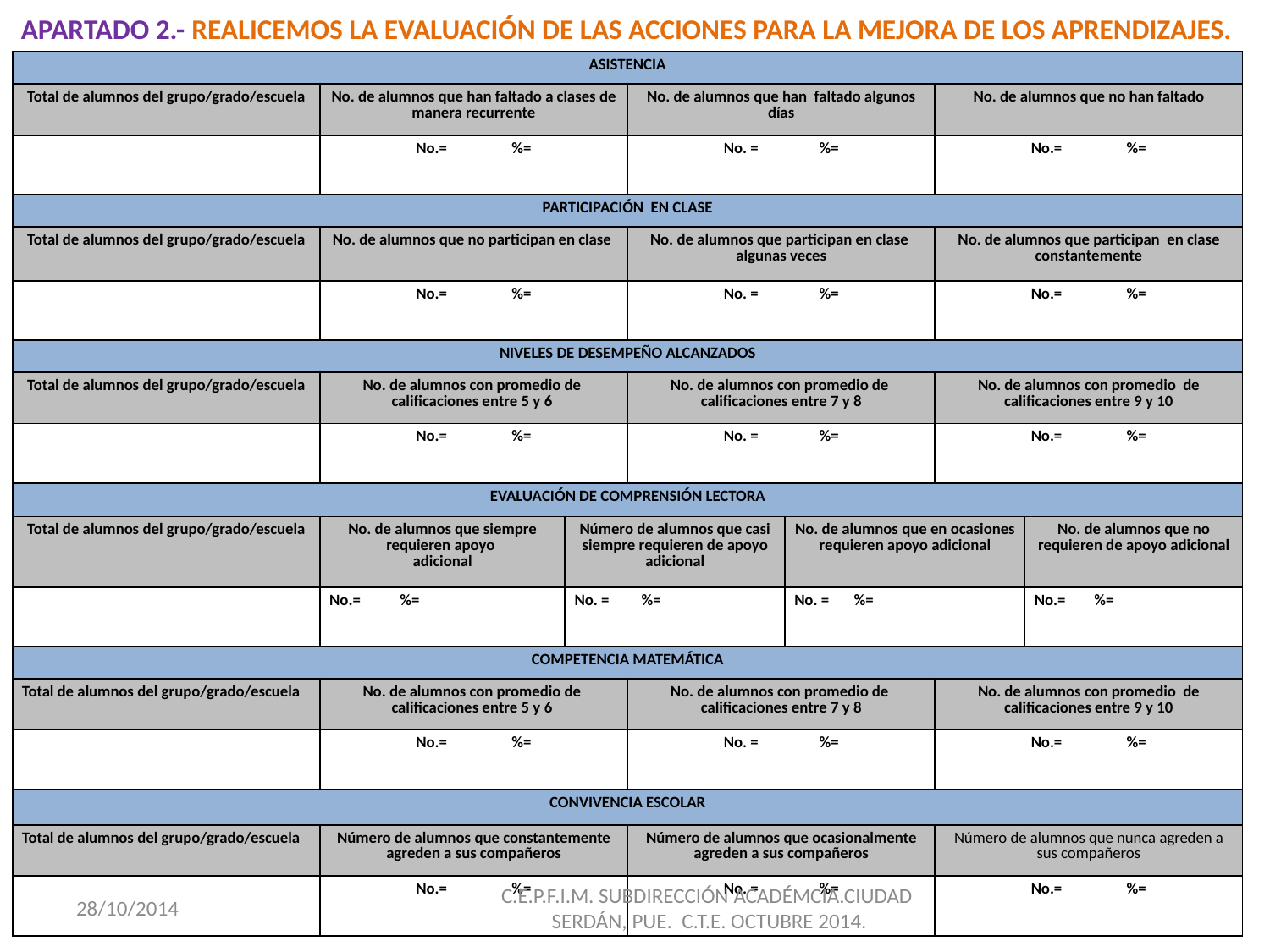

APARTADO 2.- REALICEMOS LA EVALUACIÓN DE LAS ACCIONES PARA LA MEJORA DE LOS APRENDIZAJES.
| ASISTENCIA |  |  |  |  |  |  |
| --- | --- | --- | --- | --- | --- | --- |
| Total de alumnos del grupo/grado/escuela | No. de alumnos que han faltado a clases de manera recurrente |  | No. de alumnos que han faltado algunos días |  | No. de alumnos que no han faltado |  |
|  | No.= %= |  | No. = %= |  | No.= %= |  |
| PARTICIPACIÓN EN CLASE |  |  |  |  |  |  |
| Total de alumnos del grupo/grado/escuela | No. de alumnos que no participan en clase |  | No. de alumnos que participan en clase algunas veces |  | No. de alumnos que participan en clase constantemente |  |
|  | No.= %= |  | No. = %= |  | No.= %= |  |
| NIVELES DE DESEMPEÑO ALCANZADOS |  |  |  |  |  |  |
| Total de alumnos del grupo/grado/escuela | No. de alumnos con promedio de calificaciones entre 5 y 6 |  | No. de alumnos con promedio de calificaciones entre 7 y 8 |  | No. de alumnos con promedio de calificaciones entre 9 y 10 |  |
|  | No.= %= |  | No. = %= |  | No.= %= |  |
| EVALUACIÓN DE COMPRENSIÓN LECTORA |  |  |  |  |  |  |
| Total de alumnos del grupo/grado/escuela | No. de alumnos que siempre requieren apoyo adicional | Número de alumnos que casi siempre requieren de apoyo adicional |  | No. de alumnos que en ocasiones requieren apoyo adicional |  | No. de alumnos que no requieren de apoyo adicional |
|  | No.= %= | No. = %= |  | No. = %= |  | No.= %= |
| COMPETENCIA MATEMÁTICA |  |  |  |  |  |  |
| Total de alumnos del grupo/grado/escuela | No. de alumnos con promedio de calificaciones entre 5 y 6 |  | No. de alumnos con promedio de calificaciones entre 7 y 8 |  | No. de alumnos con promedio de calificaciones entre 9 y 10 |  |
|  | No.= %= |  | No. = %= |  | No.= %= |  |
| CONVIVENCIA ESCOLAR |  |  |  |  |  |  |
| Total de alumnos del grupo/grado/escuela | Número de alumnos que constantemente agreden a sus compañeros |  | Número de alumnos que ocasionalmente agreden a sus compañeros |  | Número de alumnos que nunca agreden a sus compañeros |  |
|  | No.= %= |  | No. = %= |  | No.= %= |  |
28/10/2014
C.E.P.F.I.M. SUBDIRECCIÓN ACADÉMCIA.CIUDAD
SERDÁN, PUE.  C.T.E. OCTUBRE 2014.